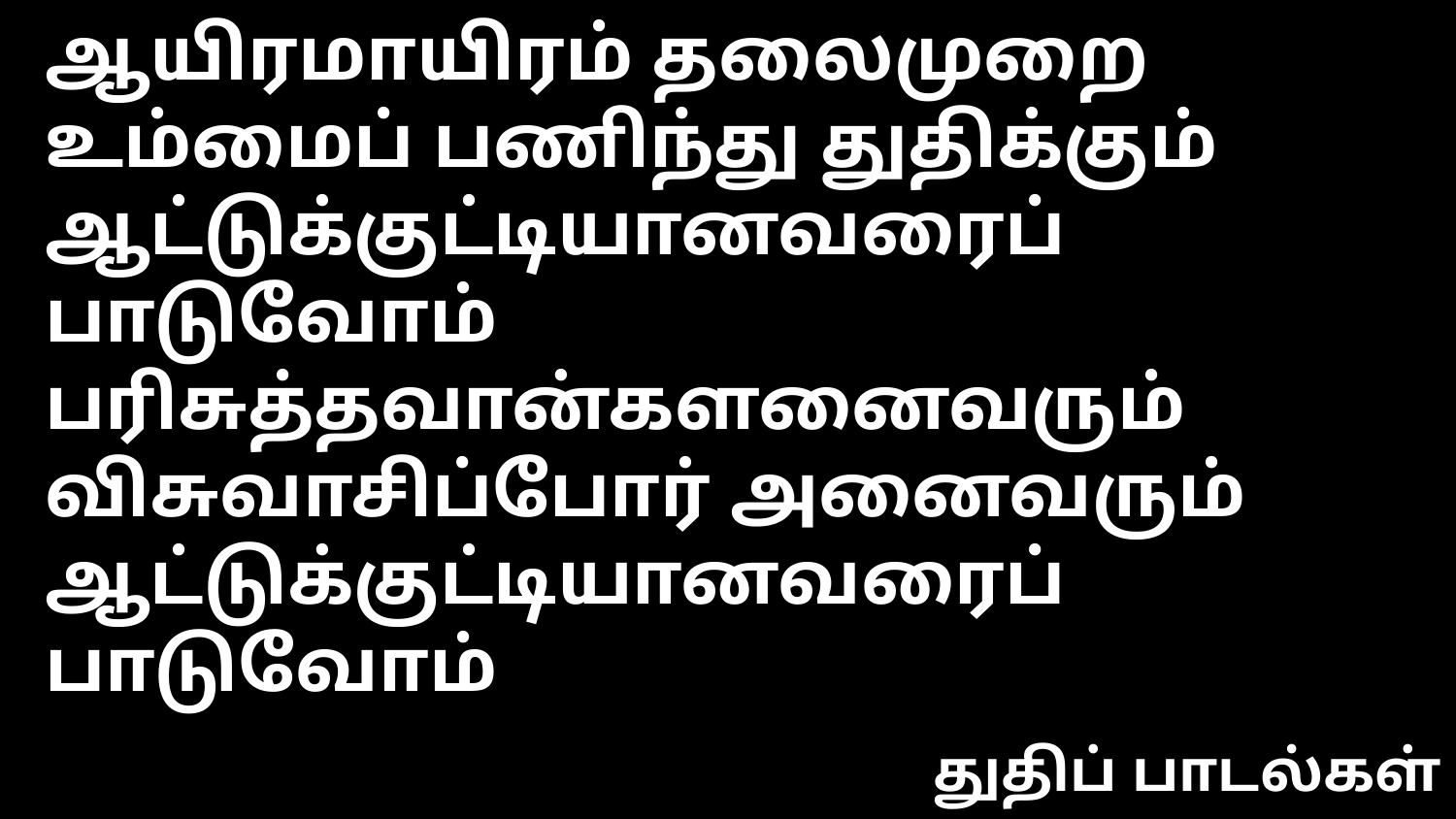

ஆயிரமாயிரம் தலைமுறை உம்மைப் பணிந்து துதிக்கும்
ஆட்டுக்குட்டியானவரைப் பாடுவோம்
பரிசுத்தவான்களனைவரும் விசுவாசிப்போர் அனைவரும்
ஆட்டுக்குட்டியானவரைப் பாடுவோம்

துதிப் பாடல்கள்